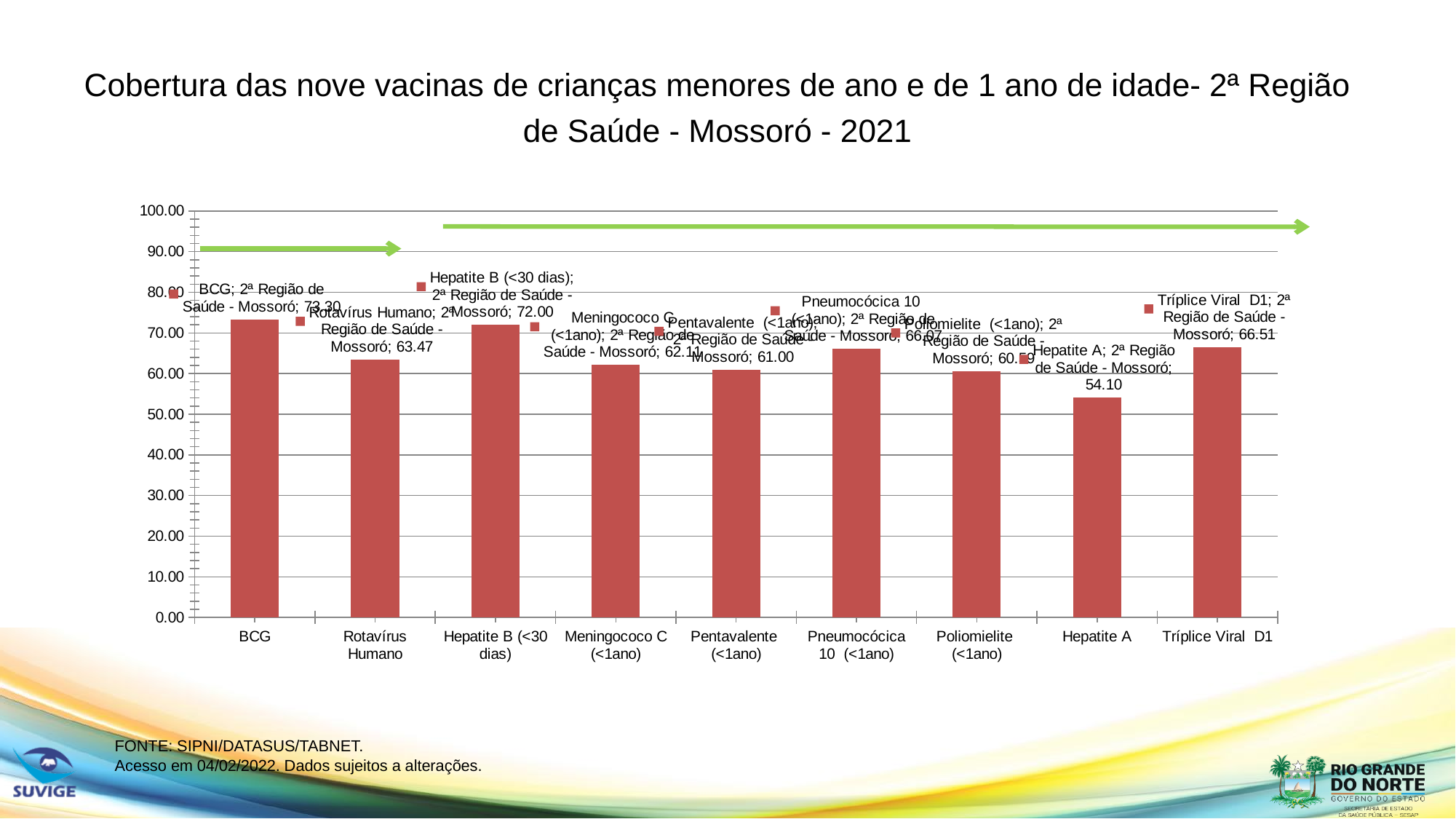

Cobertura das nove vacinas de crianças menores de ano e de 1 ano de idade- 2ª Região de Saúde - Mossoró - 2021

### Chart

| Category | 2ª Região de Saúde - Mossoró |
|---|---|
| BCG | 73.3010519285356 |
| Rotavírus Humano | 63.4663549841376 |
| Hepatite B (<30 dias) | 71.9986642177325 |
| Meningococo C (<1ano) | 62.113875438303594 |
| Pentavalente  (<1ano) | 60.9951577892803 |
| Pneumocócica 10  (<1ano) | 66.0711304057439 |
| Poliomielite  (<1ano) | 60.594423109033194 |
| Hepatite A | 54.0991818333612 |
| Tríplice Viral  D1 | 66.5052596426782 |
FONTE: SIPNI/DATASUS/TABNET.
Acesso em 04/02/2022. Dados sujeitos a alterações.